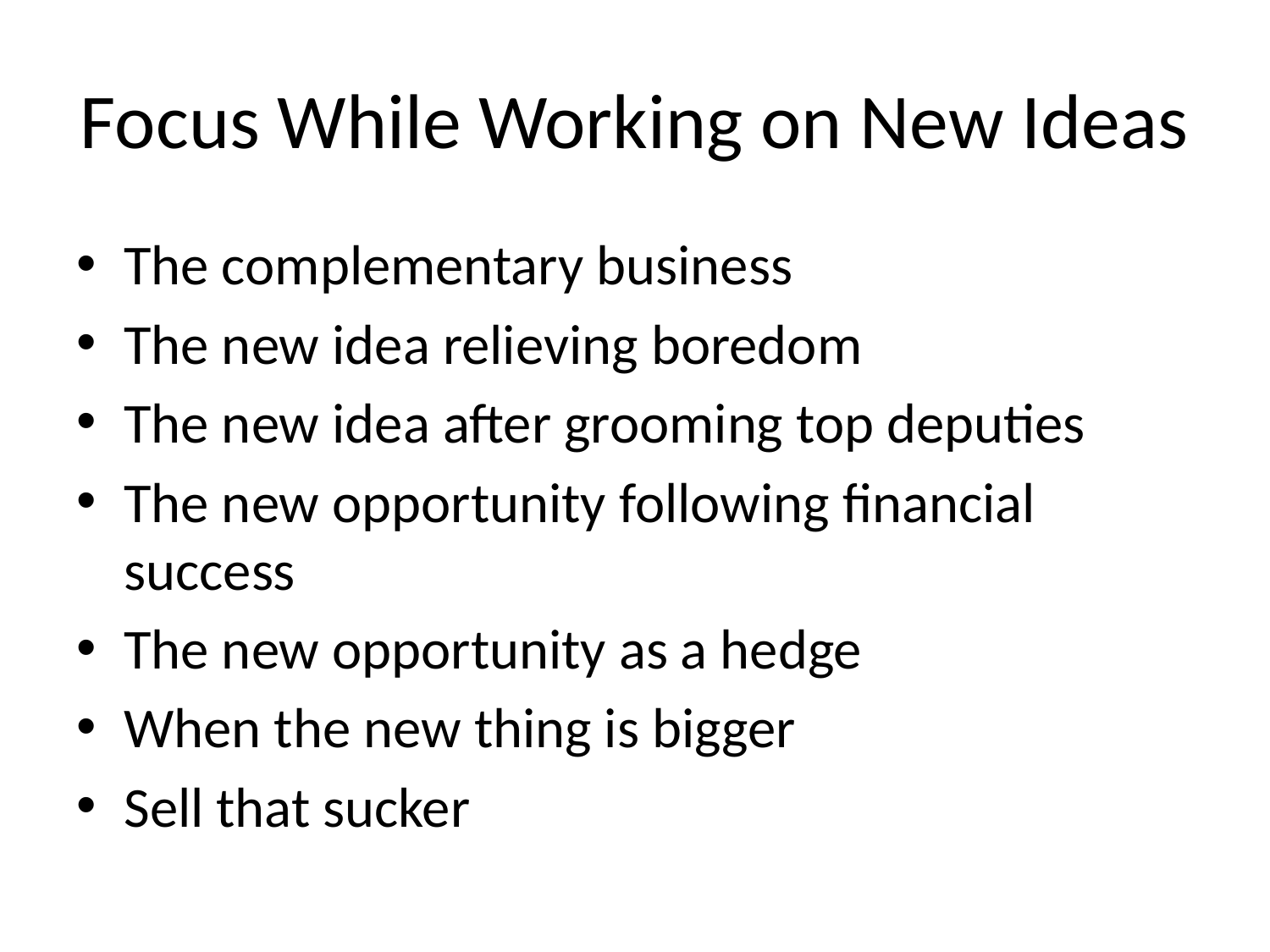

# Focus While Working on New Ideas
The complementary business
The new idea relieving boredom
The new idea after grooming top deputies
The new opportunity following financial success
The new opportunity as a hedge
When the new thing is bigger
Sell that sucker